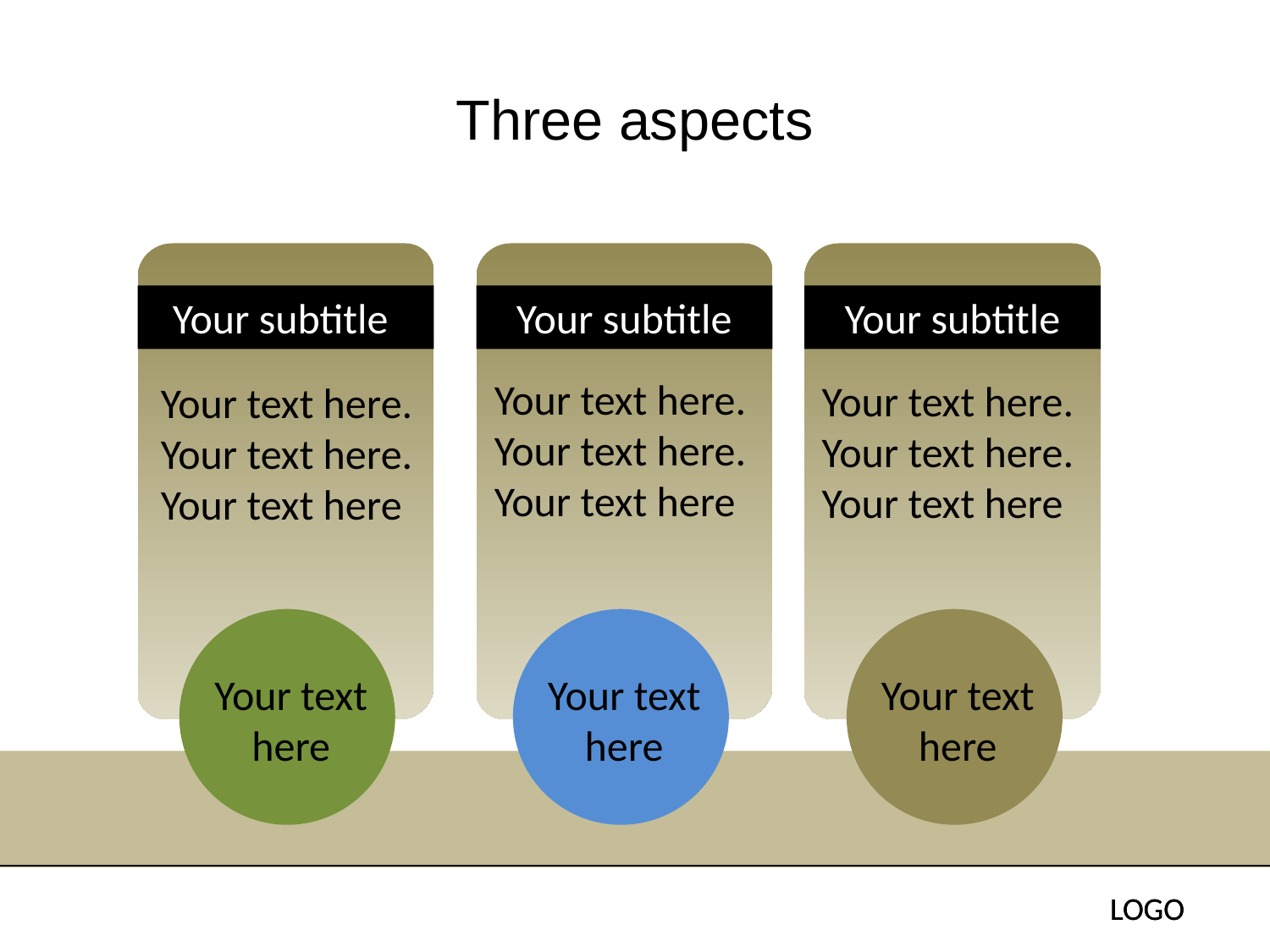

# Three aspects

Your subtitle

Your subtitle

Your subtitle
Your text here. Your text here. Your text here
Your text here. Your text here. Your text here
Your text here. Your text here. Your text here

Your text here

Your text here

Your text here

LOGO